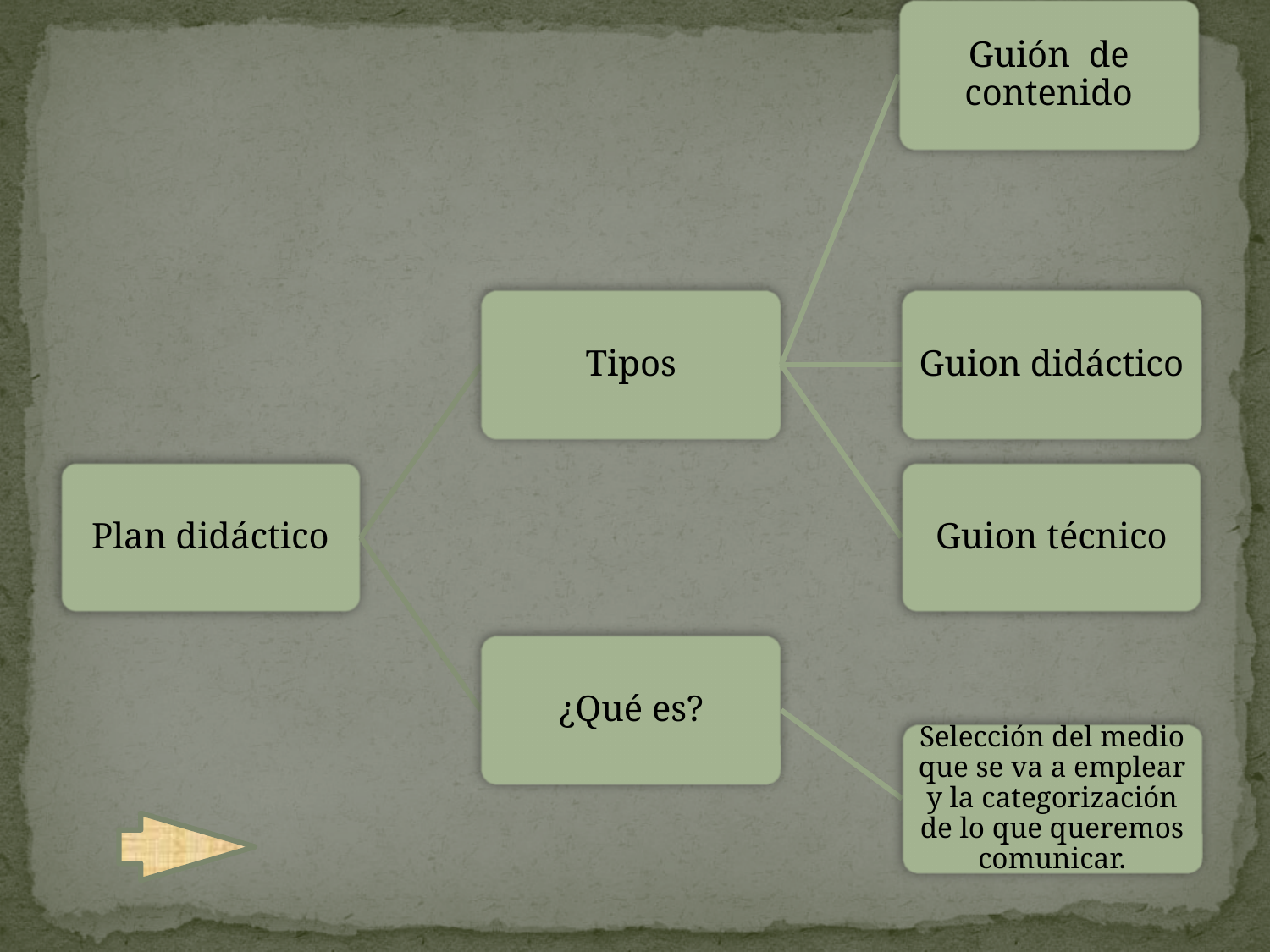

Plan didáctico

Tipos

Guión  de contenido

Guion didáctico

Guion técnico

¿Qué es?

Selección del medio que se va a emplear y la categorización de lo que queremos comunicar.
#